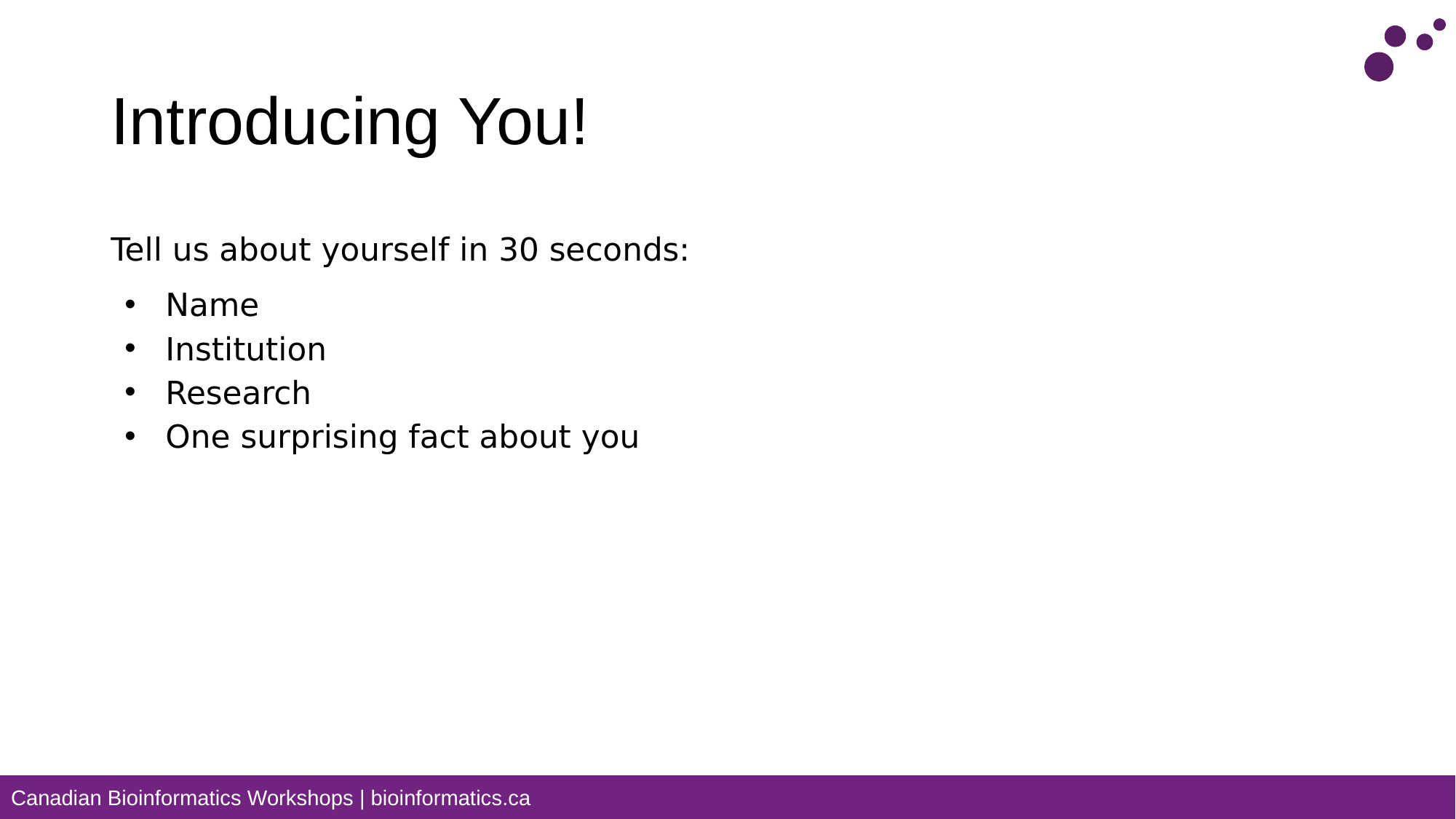

# Introducing You!
Tell us about yourself in 30 seconds:
Name
Institution
Research
One surprising fact about you